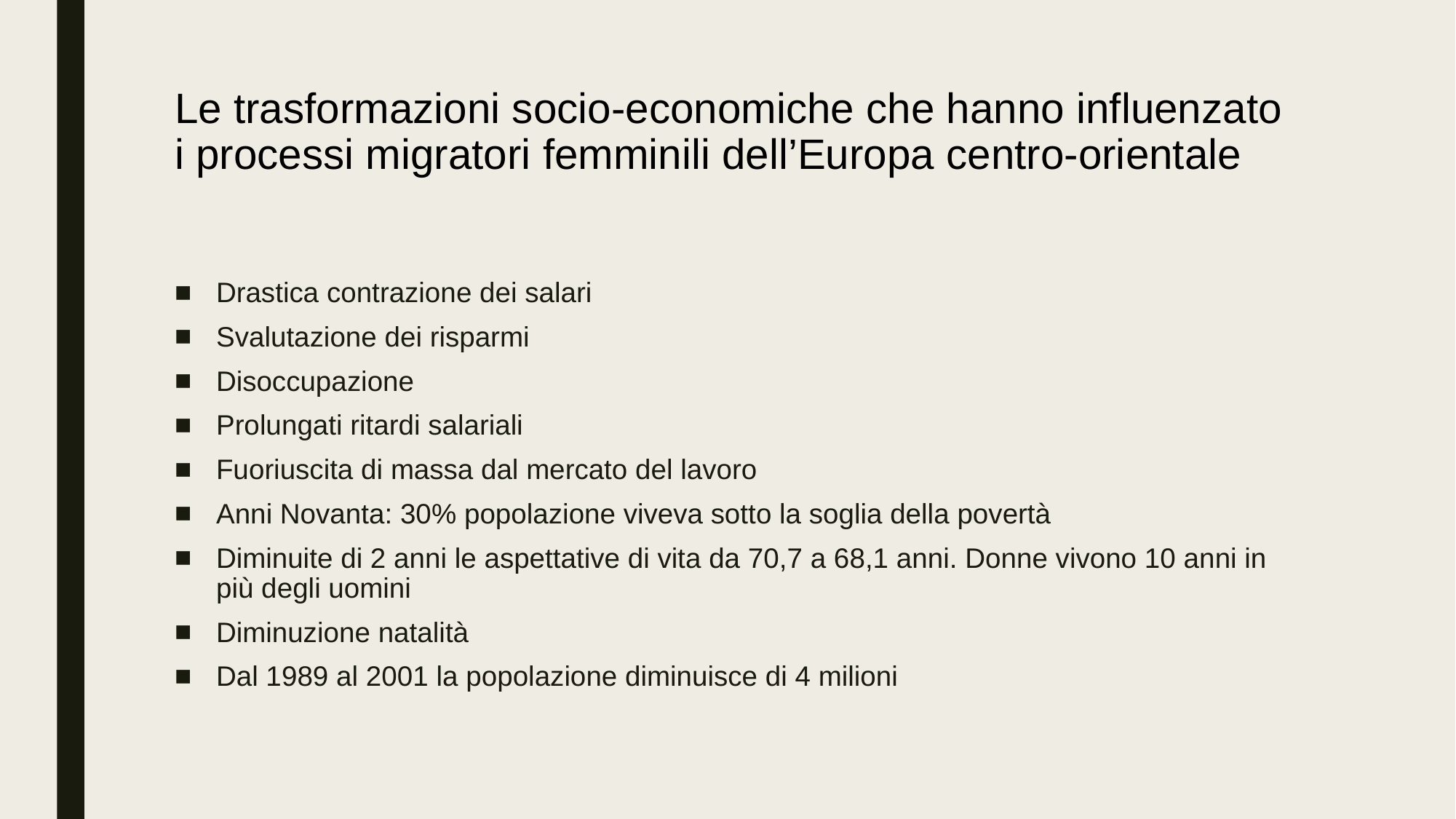

# Le trasformazioni socio-economiche che hanno influenzato i processi migratori femminili dell’Europa centro-orientale
Drastica contrazione dei salari
Svalutazione dei risparmi
Disoccupazione
Prolungati ritardi salariali
Fuoriuscita di massa dal mercato del lavoro
Anni Novanta: 30% popolazione viveva sotto la soglia della povertà
Diminuite di 2 anni le aspettative di vita da 70,7 a 68,1 anni. Donne vivono 10 anni in più degli uomini
Diminuzione natalità
Dal 1989 al 2001 la popolazione diminuisce di 4 milioni